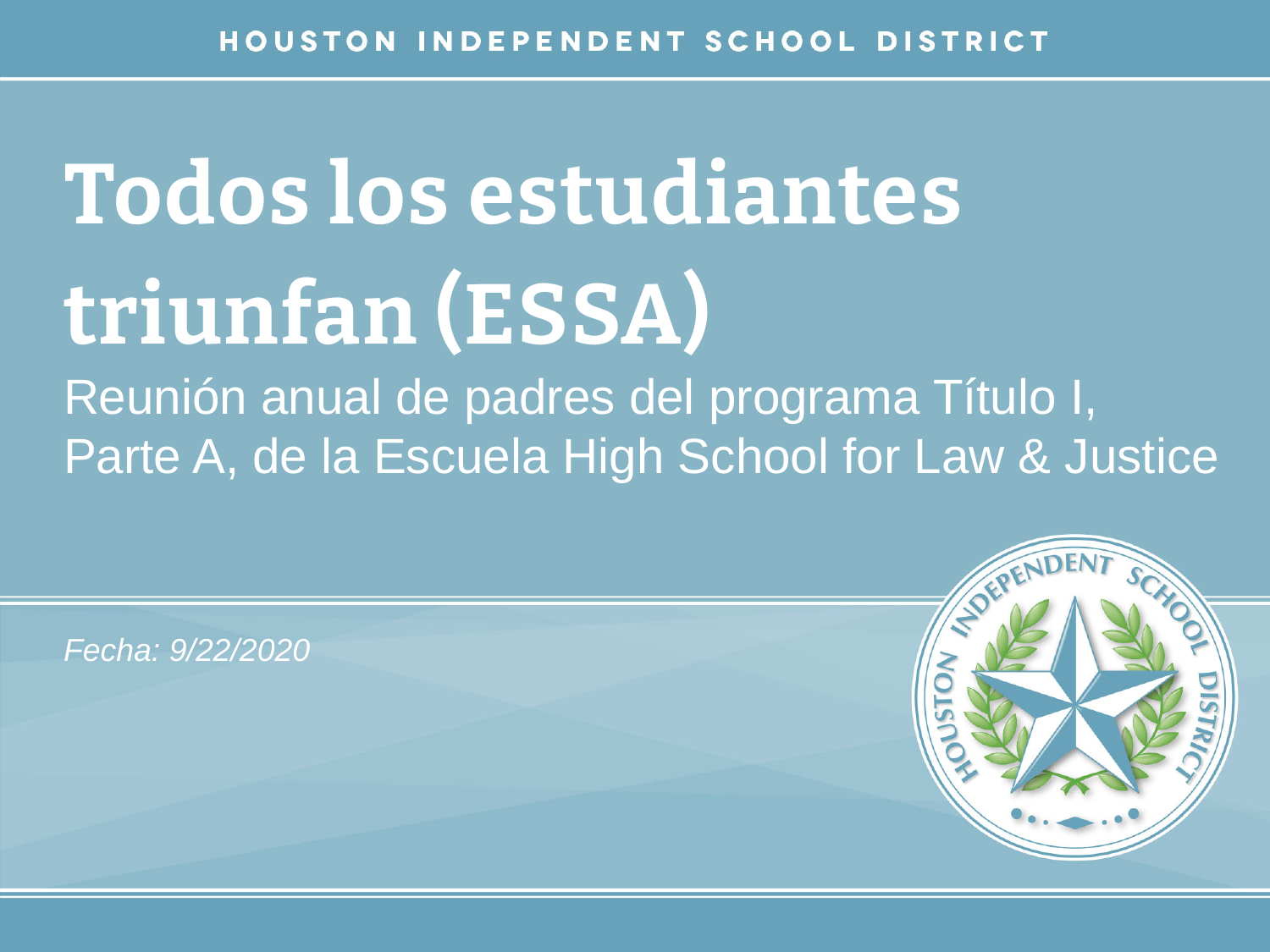

# Todos los estudiantes triunfan (ESSA)
Reunión anual de padres del programa Título I, Parte A, de la Escuela High School for Law & Justice
Fecha: 9/22/2020